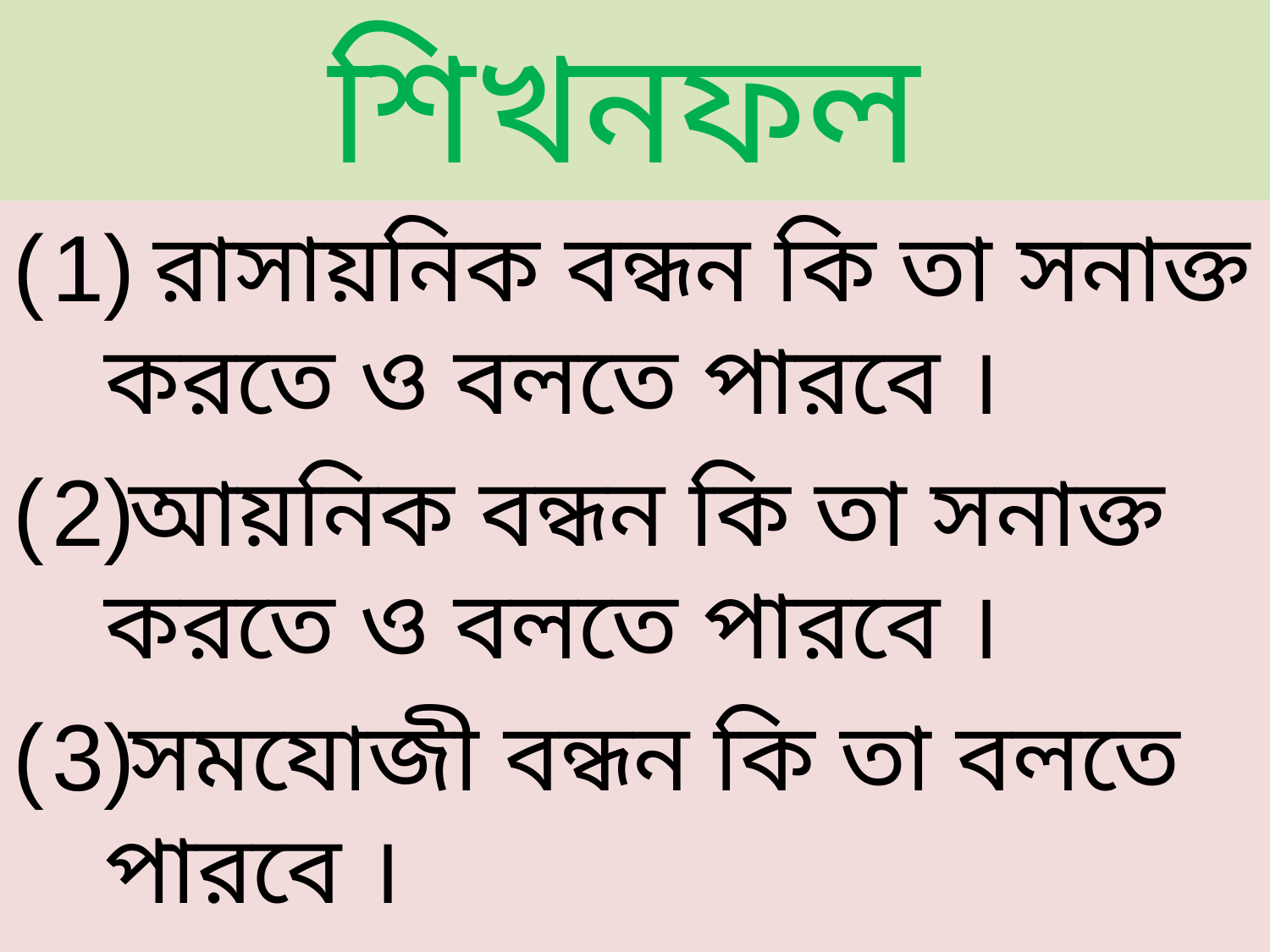

শিখনফল
 রাসায়নিক বন্ধন কি তা সনাক্ত করতে ও বলতে পারবে ।
আয়নিক বন্ধন কি তা সনাক্ত করতে ও বলতে পারবে ।
সমযোজী বন্ধন কি তা বলতে পারবে ।